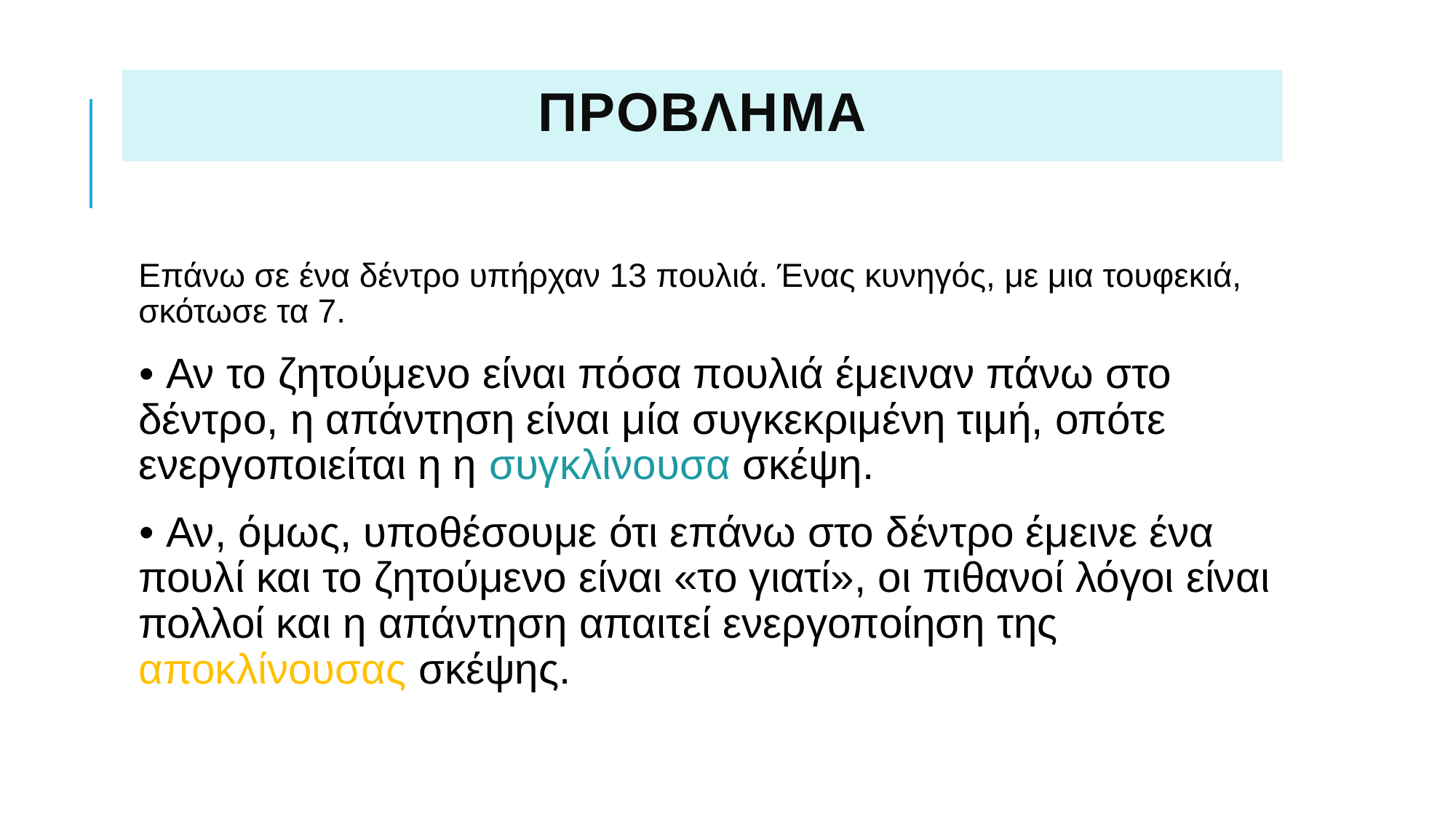

# Προβλημα

Επάνω σε ένα δέντρο υπήρχαν 13 πουλιά. Ένας κυνηγός, με μια τουφεκιά, σκότωσε τα 7.
• Αν το ζητούμενο είναι πόσα πουλιά έμειναν πάνω στο δέντρο, η απάντηση είναι μία συγκεκριμένη τιμή, οπότε ενεργοποιείται η η συγκλίνουσα σκέψη.
• Αν, όμως, υποθέσουμε ότι επάνω στο δέντρο έμεινε ένα πουλί και το ζητούμενο είναι «το γιατί», οι πιθανοί λόγοι είναι πολλοί και η απάντηση απαιτεί ενεργοποίηση της αποκλίνουσας σκέψης.